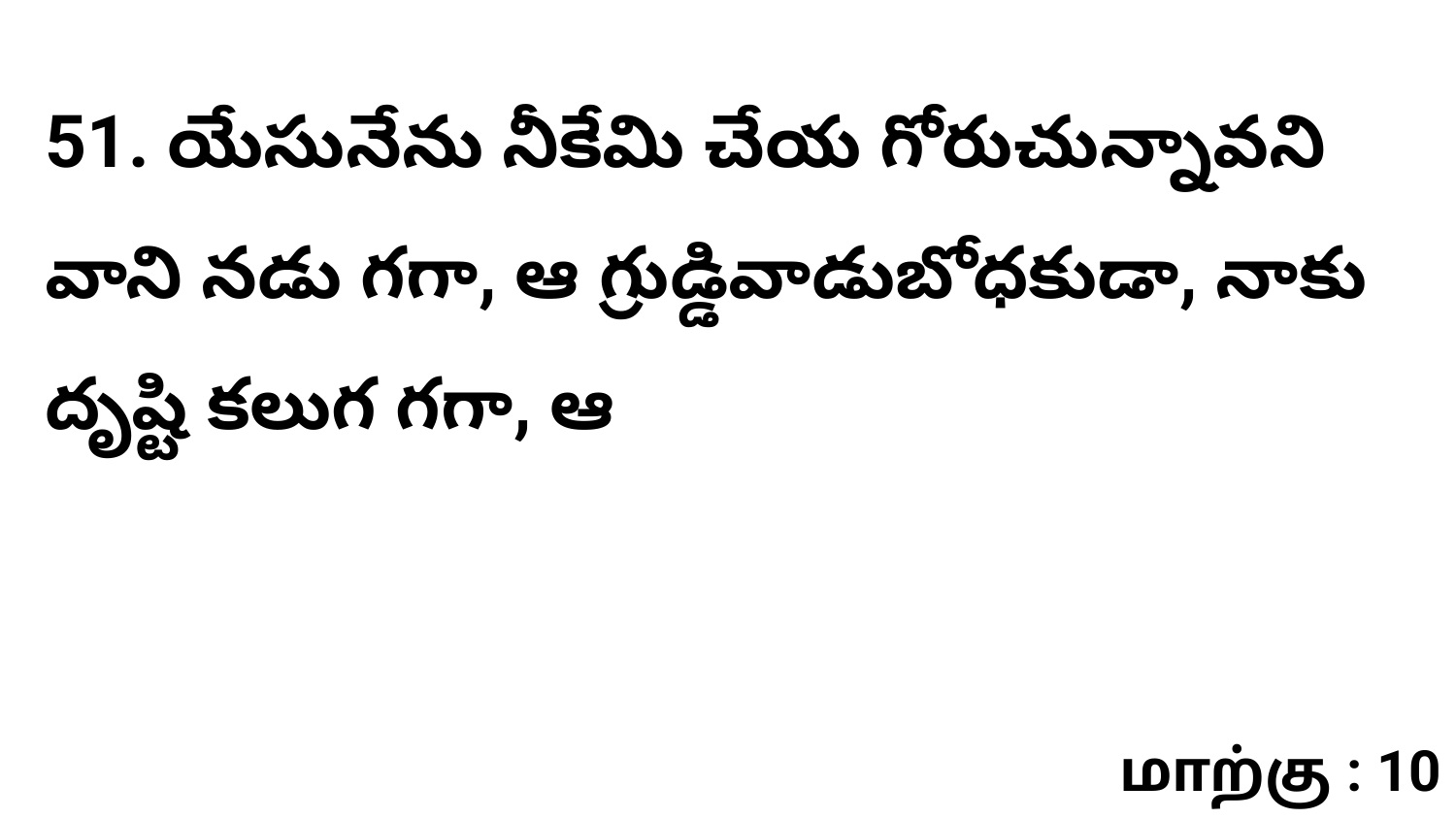

51. యేసునేను నీకేమి చేయ గోరుచున్నావని వాని నడు గగా, ఆ గ్రుడ్డివాడుబోధకుడా, నాకు దృష్టి కలుగ గగా, ఆ
மாற்கு : 10